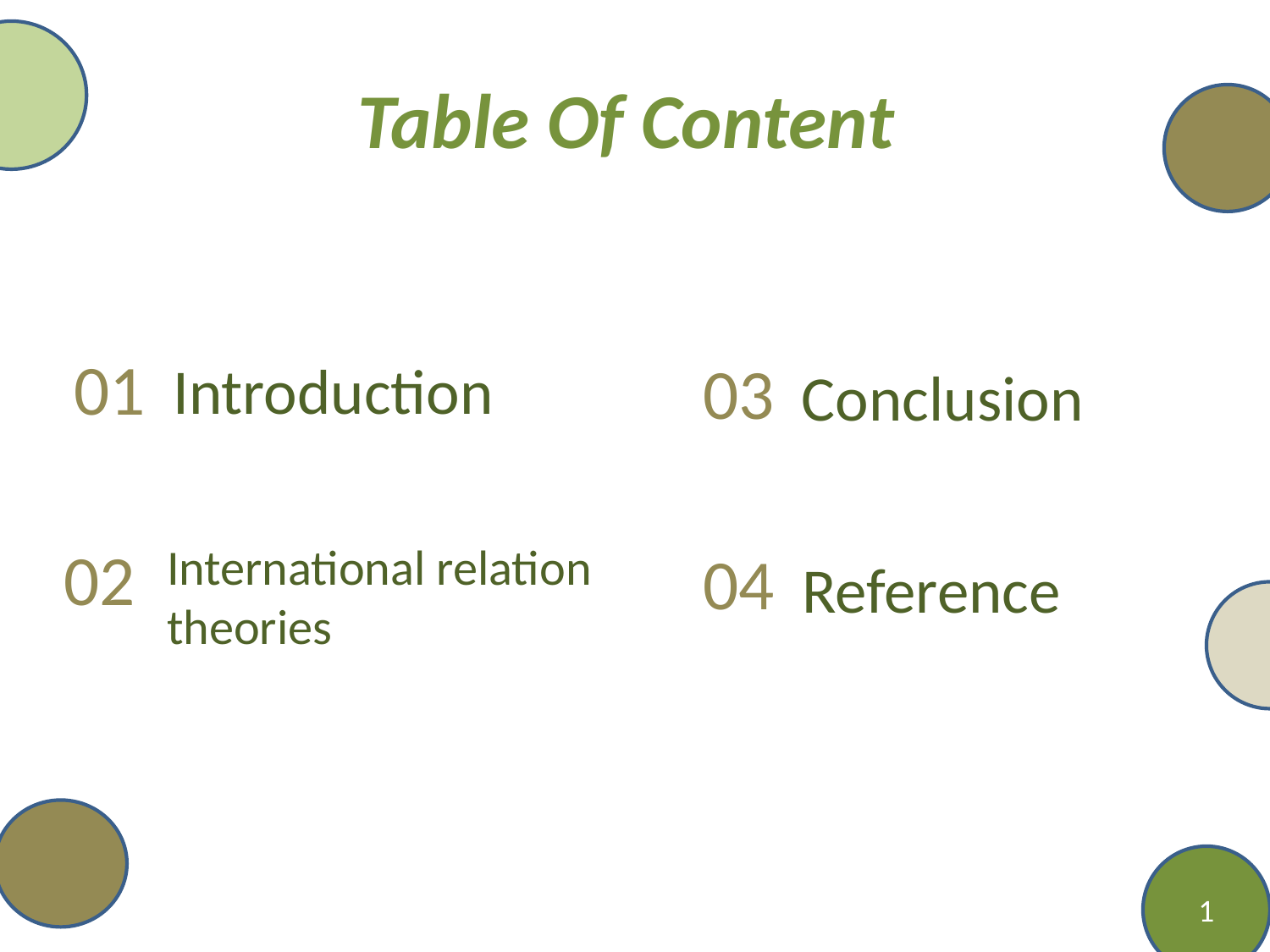

# Table Of Content

01
03
Introduction
Conclusion
02
International relation theories
04
Reference

1